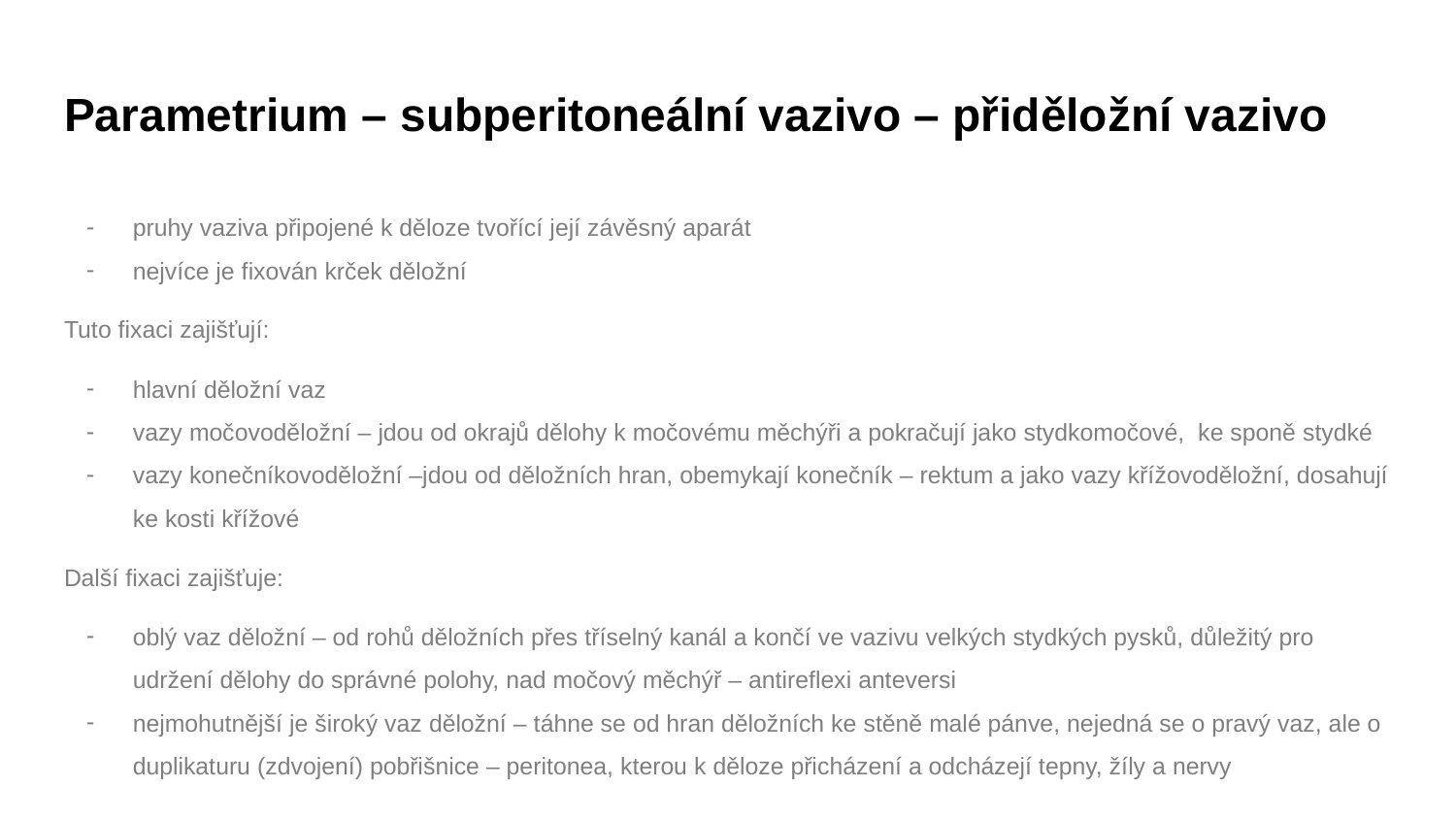

# Parametrium – subperitoneální vazivo – přiděložní vazivo
pruhy vaziva připojené k děloze tvořící její závěsný aparát
nejvíce je fixován krček děložní
Tuto fixaci zajišťují:
hlavní děložní vaz
vazy močovoděložní – jdou od okrajů dělohy k močovému měchýři a pokračují jako stydkomočové,  ke sponě stydké
vazy konečníkovoděložní –jdou od děložních hran, obemykají konečník – rektum a jako vazy křížovoděložní, dosahují ke kosti křížové
Další fixaci zajišťuje:
oblý vaz děložní – od rohů děložních přes tříselný kanál a končí ve vazivu velkých stydkých pysků, důležitý pro udržení dělohy do správné polohy, nad močový měchýř – antireflexi anteversi
nejmohutnější je široký vaz děložní – táhne se od hran děložních ke stěně malé pánve, nejedná se o pravý vaz, ale o duplikaturu (zdvojení) pobřišnice – peritonea, kterou k děloze přicházení a odcházejí tepny, žíly a nervy